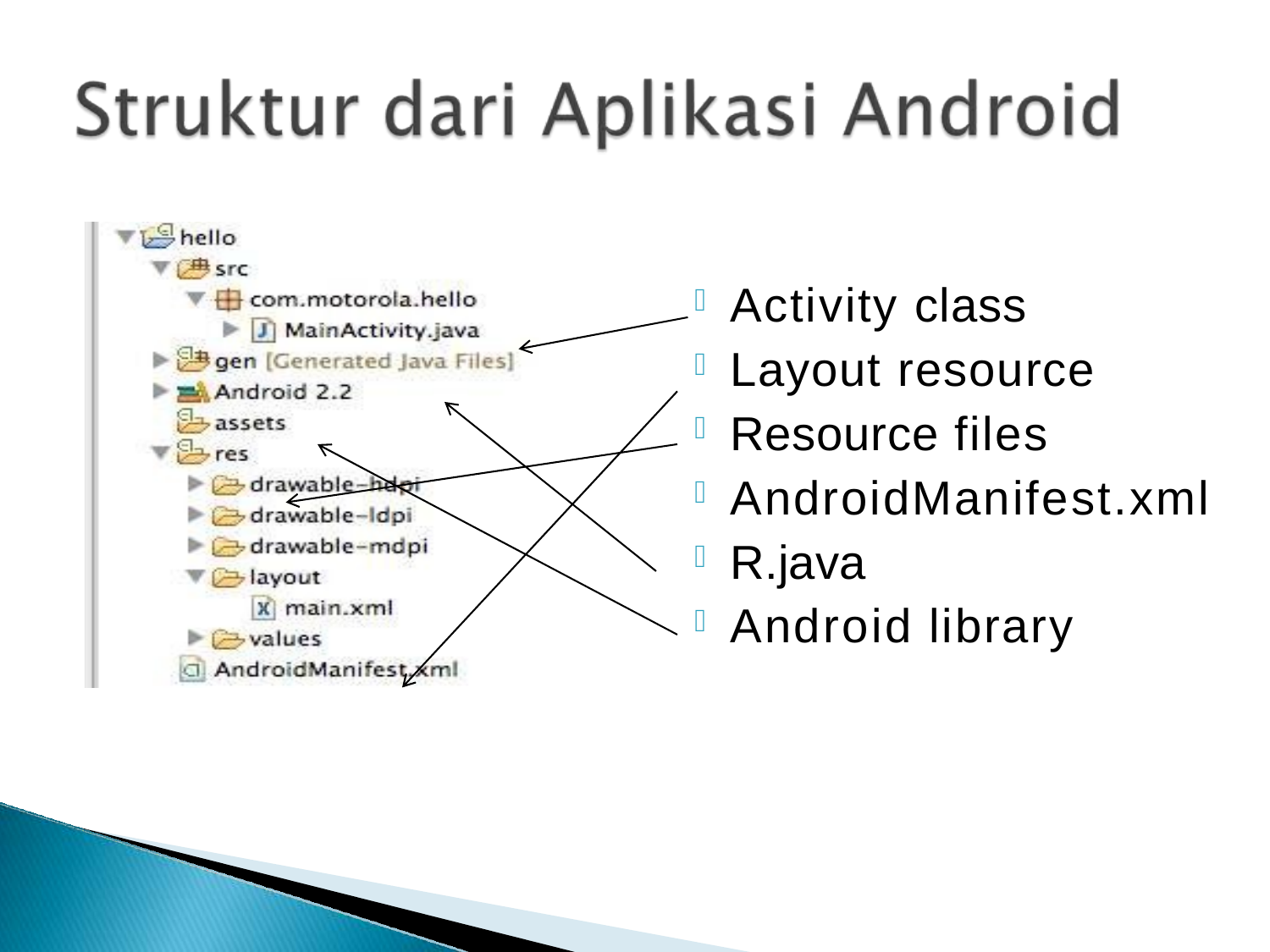

Activity class
Layout resource
Resource files
AndroidManifest.xml
R.java
Android library